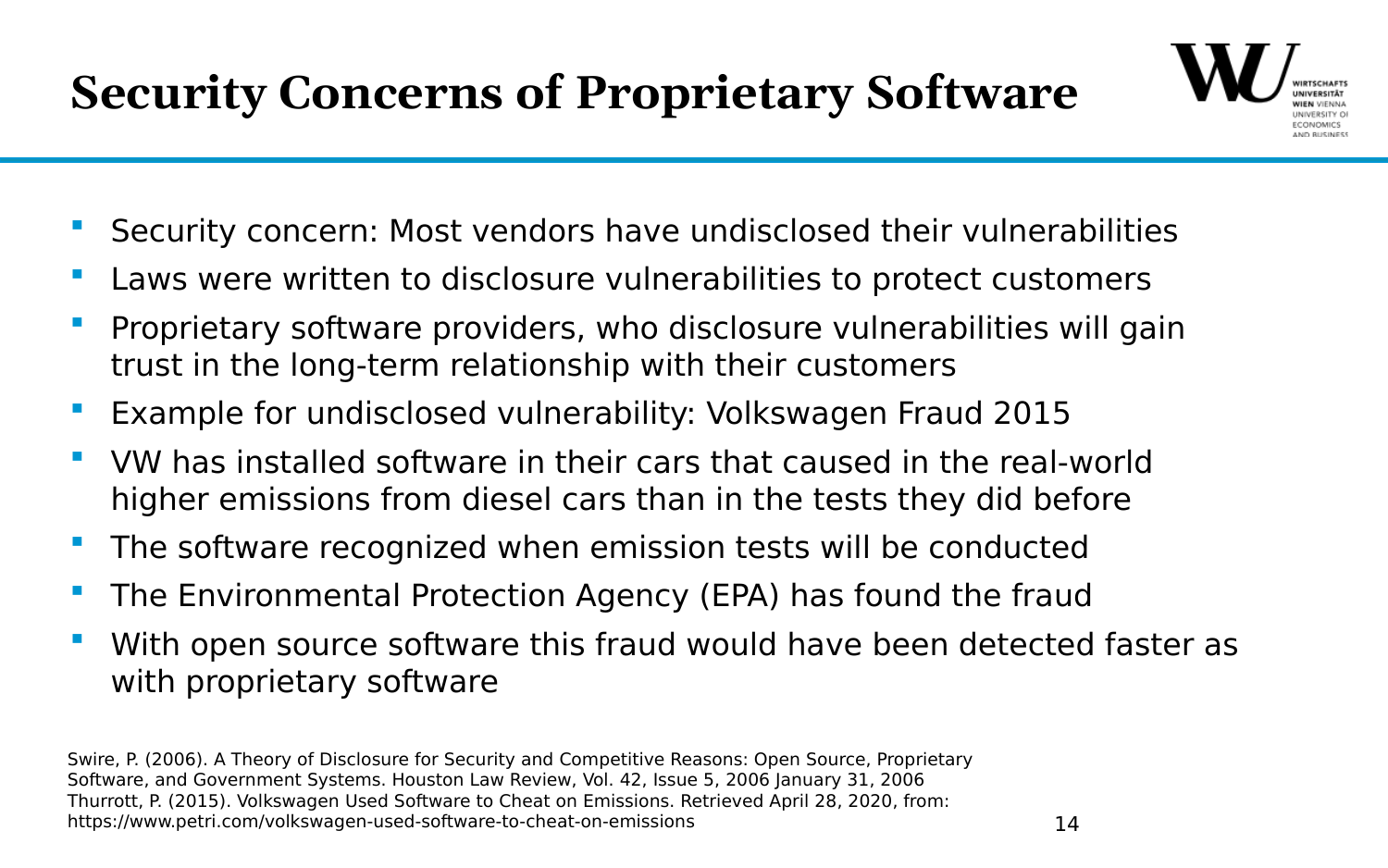

# Security Concerns of Proprietary Software
Security concern: Most vendors have undisclosed their vulnerabilities
Laws were written to disclosure vulnerabilities to protect customers
Proprietary software providers, who disclosure vulnerabilities will gain trust in the long-term relationship with their customers
Example for undisclosed vulnerability: Volkswagen Fraud 2015
VW has installed software in their cars that caused in the real-world higher emissions from diesel cars than in the tests they did before
The software recognized when emission tests will be conducted
The Environmental Protection Agency (EPA) has found the fraud
With open source software this fraud would have been detected faster as with proprietary software
Swire, P. (2006). A Theory of Disclosure for Security and Competitive Reasons: Open Source, Proprietary 	Software, and Government Systems. Houston Law Review, Vol. 42, Issue 5, 2006 January 31, 2006
Thurrott, P. (2015). Volkswagen Used Software to Cheat on Emissions. Retrieved April 28, 2020, from: 	https://www.petri.com/volkswagen-used-software-to-cheat-on-emissions
14